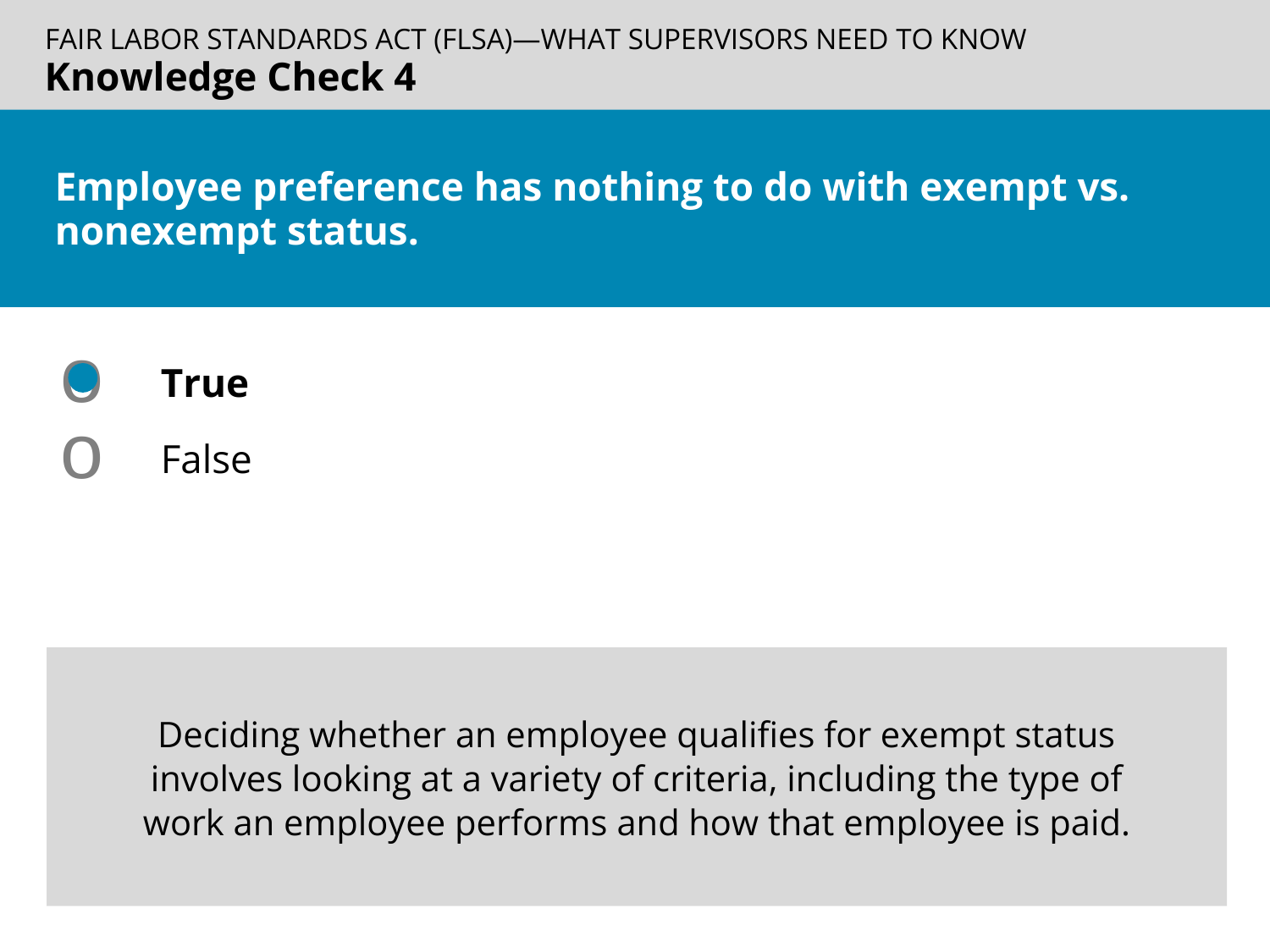

Knowledge Check 4
# Employee preference has nothing to do with exempt vs. nonexempt status.
True
False

Deciding whether an employee qualifies for exempt status involves looking at a variety of criteria, including the type of work an employee performs and how that employee is paid.